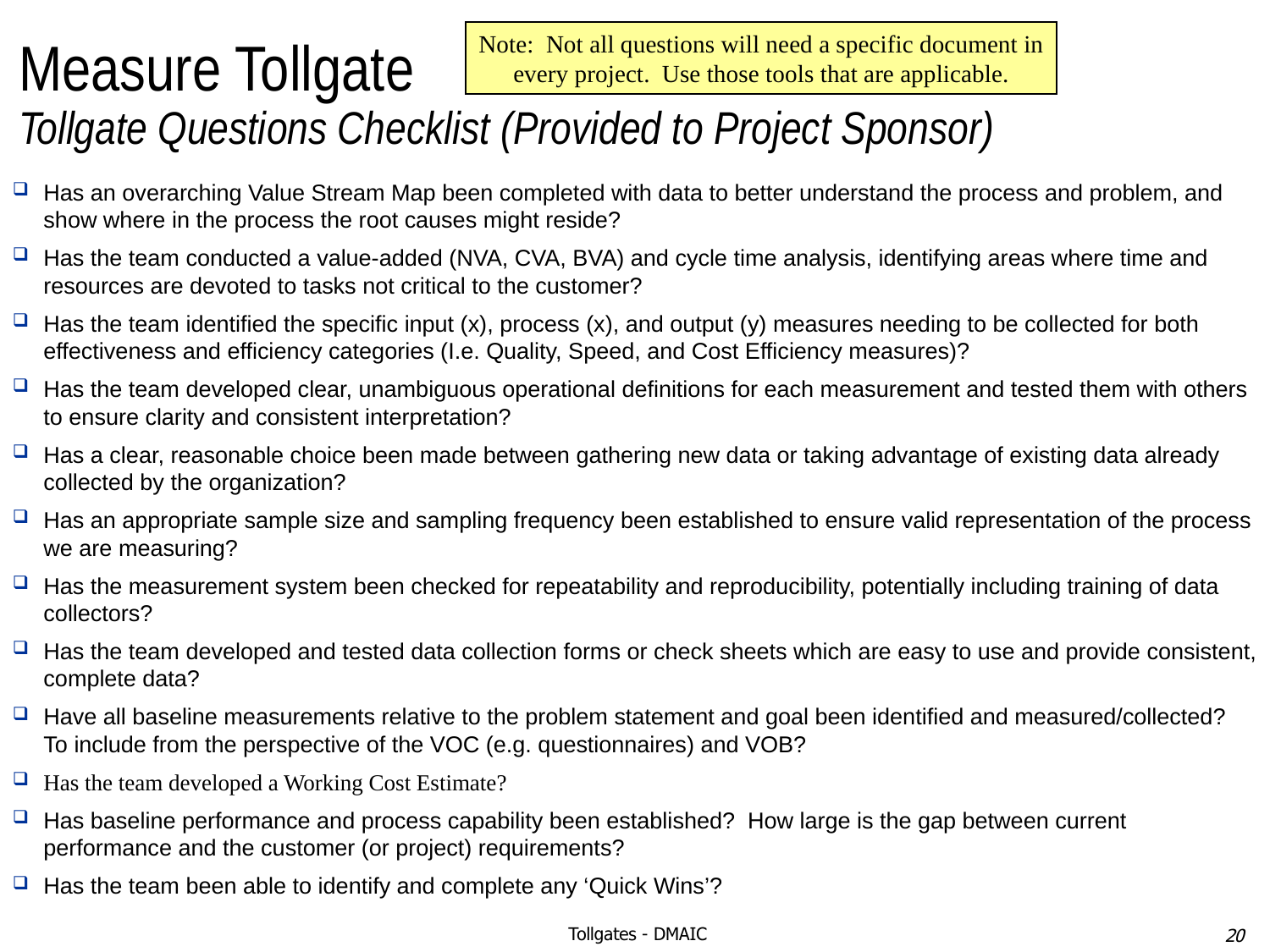

# Measure Tollgate Tollgate Questions Checklist (Provided to Project Sponsor)
Note:  Not all questions will need a specific document in every project.  Use those tools that are applicable.
Has an overarching Value Stream Map been completed with data to better understand the process and problem, and show where in the process the root causes might reside?
Has the team conducted a value-added (NVA, CVA, BVA) and cycle time analysis, identifying areas where time and resources are devoted to tasks not critical to the customer?
Has the team identified the specific input (x), process (x), and output (y) measures needing to be collected for both effectiveness and efficiency categories (I.e. Quality, Speed, and Cost Efficiency measures)?
Has the team developed clear, unambiguous operational definitions for each measurement and tested them with others to ensure clarity and consistent interpretation?
Has a clear, reasonable choice been made between gathering new data or taking advantage of existing data already collected by the organization?
Has an appropriate sample size and sampling frequency been established to ensure valid representation of the process we are measuring?
Has the measurement system been checked for repeatability and reproducibility, potentially including training of data collectors?
Has the team developed and tested data collection forms or check sheets which are easy to use and provide consistent, complete data?
Have all baseline measurements relative to the problem statement and goal been identified and measured/collected?  To include from the perspective of the VOC (e.g. questionnaires) and VOB?
Has the team developed a Working Cost Estimate?
Has baseline performance and process capability been established?  How large is the gap between current performance and the customer (or project) requirements?
Has the team been able to identify and complete any ‘Quick Wins’?
Tollgates - DMAIC
20